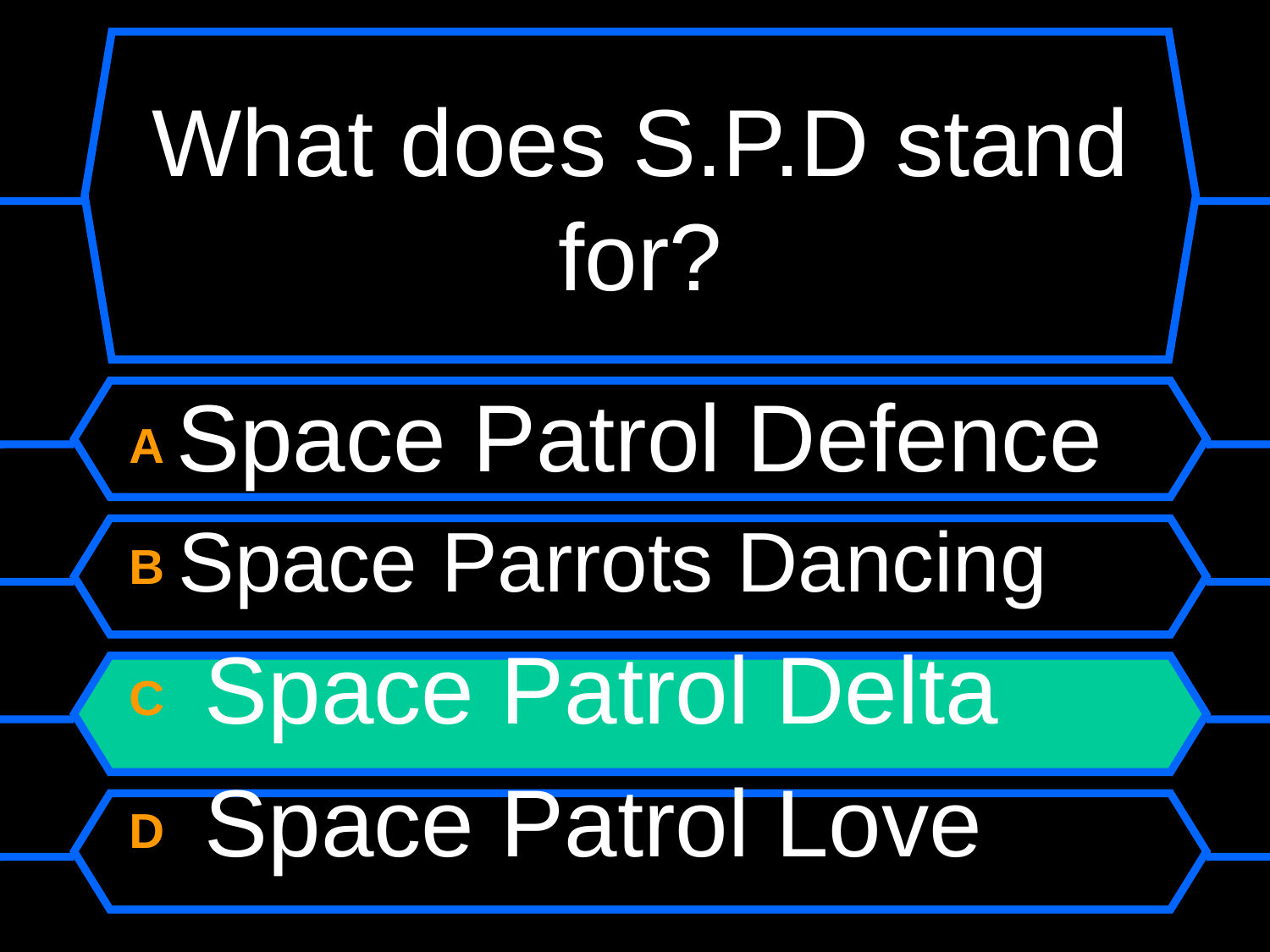

# What does S.P.D stand for?

A Space Patrol Defence
B Space Parrots Dancing
C  Space Patrol Delta
D  Space Patrol Love